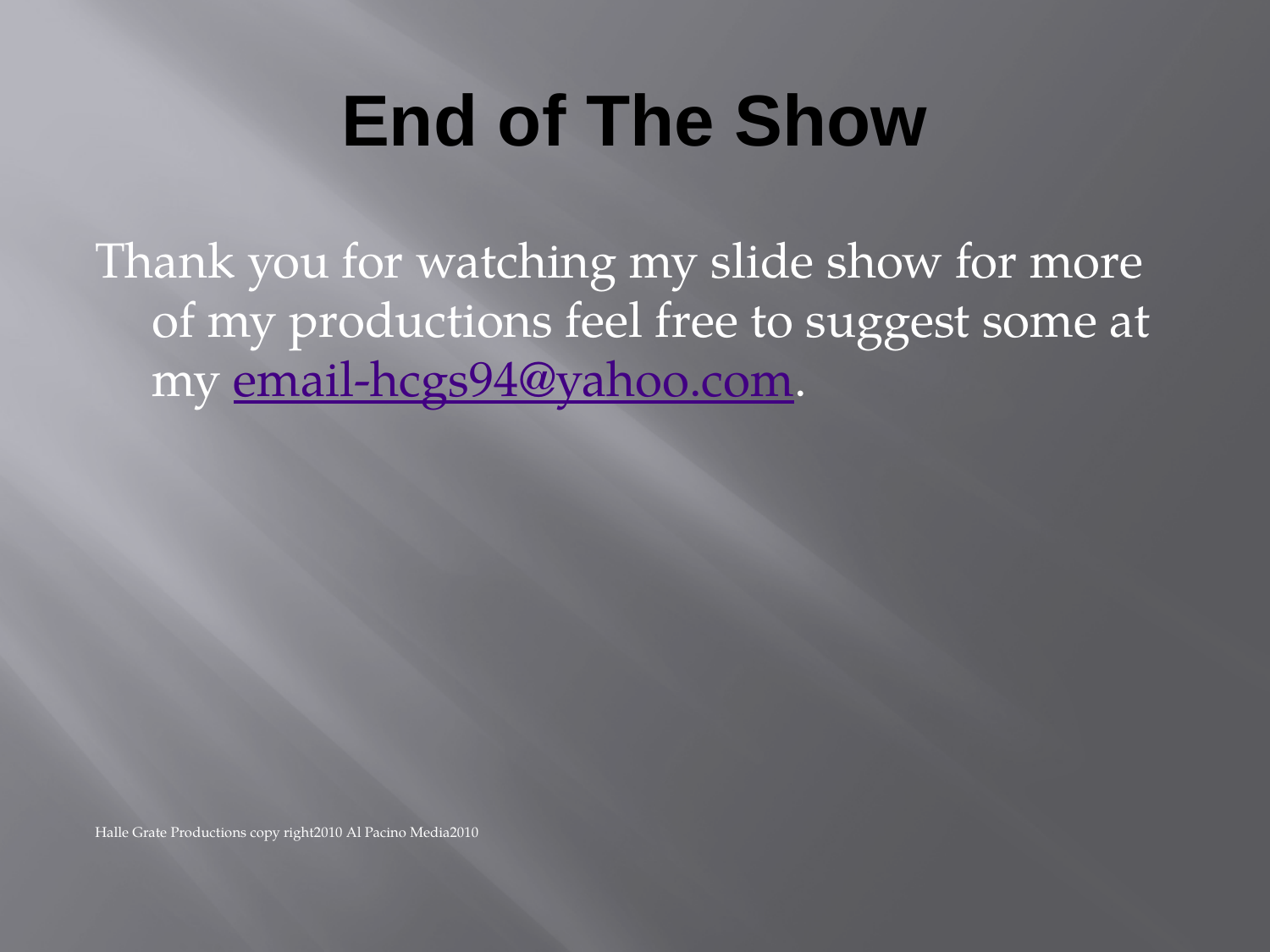

# End of The Show
Thank you for watching my slide show for more of my productions feel free to suggest some at my email-hcgs94@yahoo.com.

Halle Grate Productions copy right2010 Al Pacino Media2010